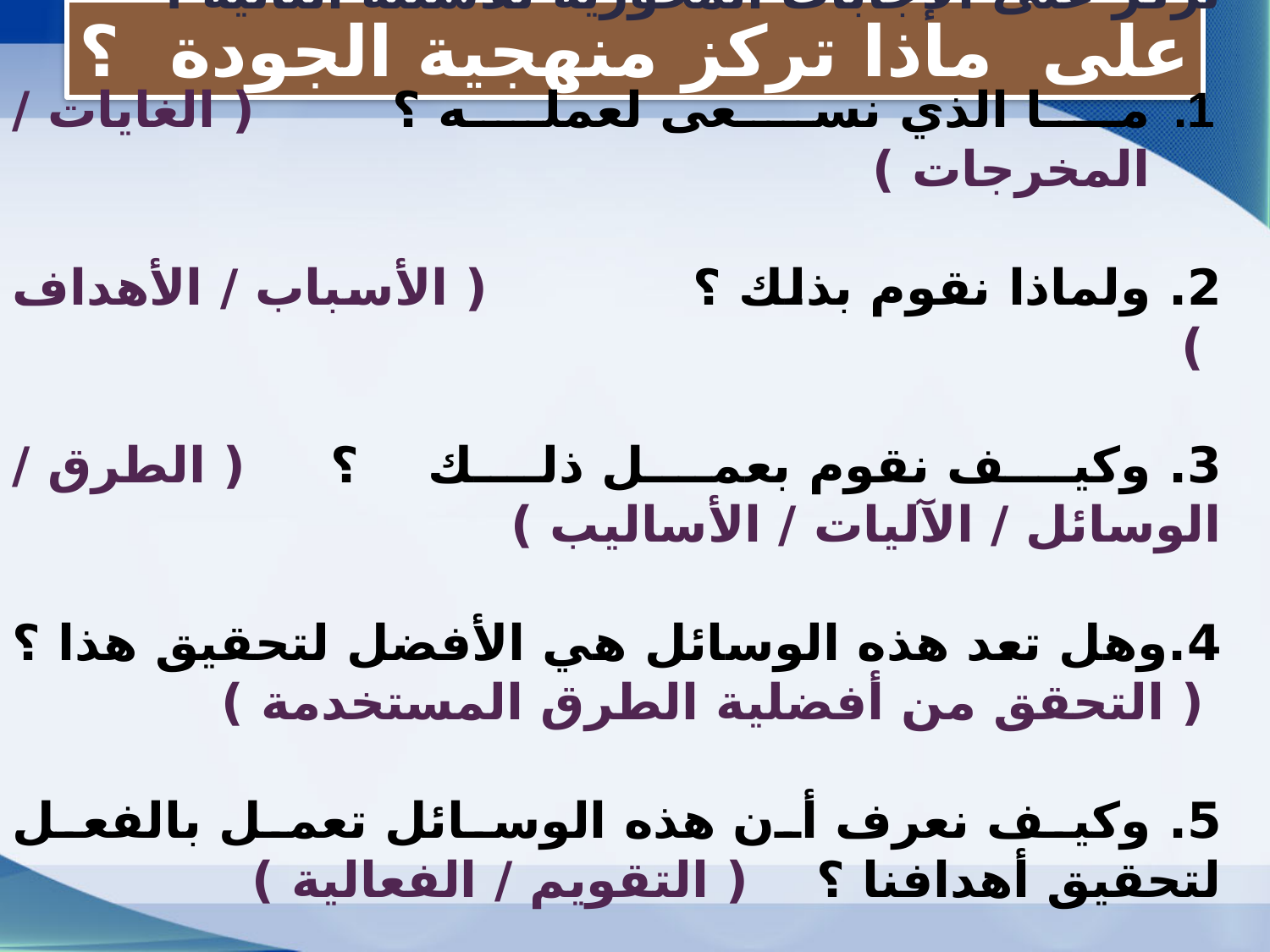

على  ماذا تركز منهجية الجودة  ؟
تركز على الإجابات المحورية للأسئلة التالية :

ما الذي نسعى لعمله ؟        ( الغايات / المخرجات )

2. ولماذا نقوم بذلك ؟            ( الأسباب / الأهداف  )

3. وكيف نقوم بعمل ذلك    ؟     ( الطرق / الوسائل / الآليات / الأساليب )

4.وهل تعد هذه الوسائل هي الأفضل لتحقيق هذا ؟  ( التحقق من أفضلية الطرق المستخدمة )

5. وكيف نعرف أن هذه الوسائل تعمل بالفعل لتحقيق أهدافنا ؟    ( التقويم / الفعالية )

6. وكيف يمكن أن نحسن هذه الطرق والوسائل والأساليب ؟  ( التحسين المستمر  )